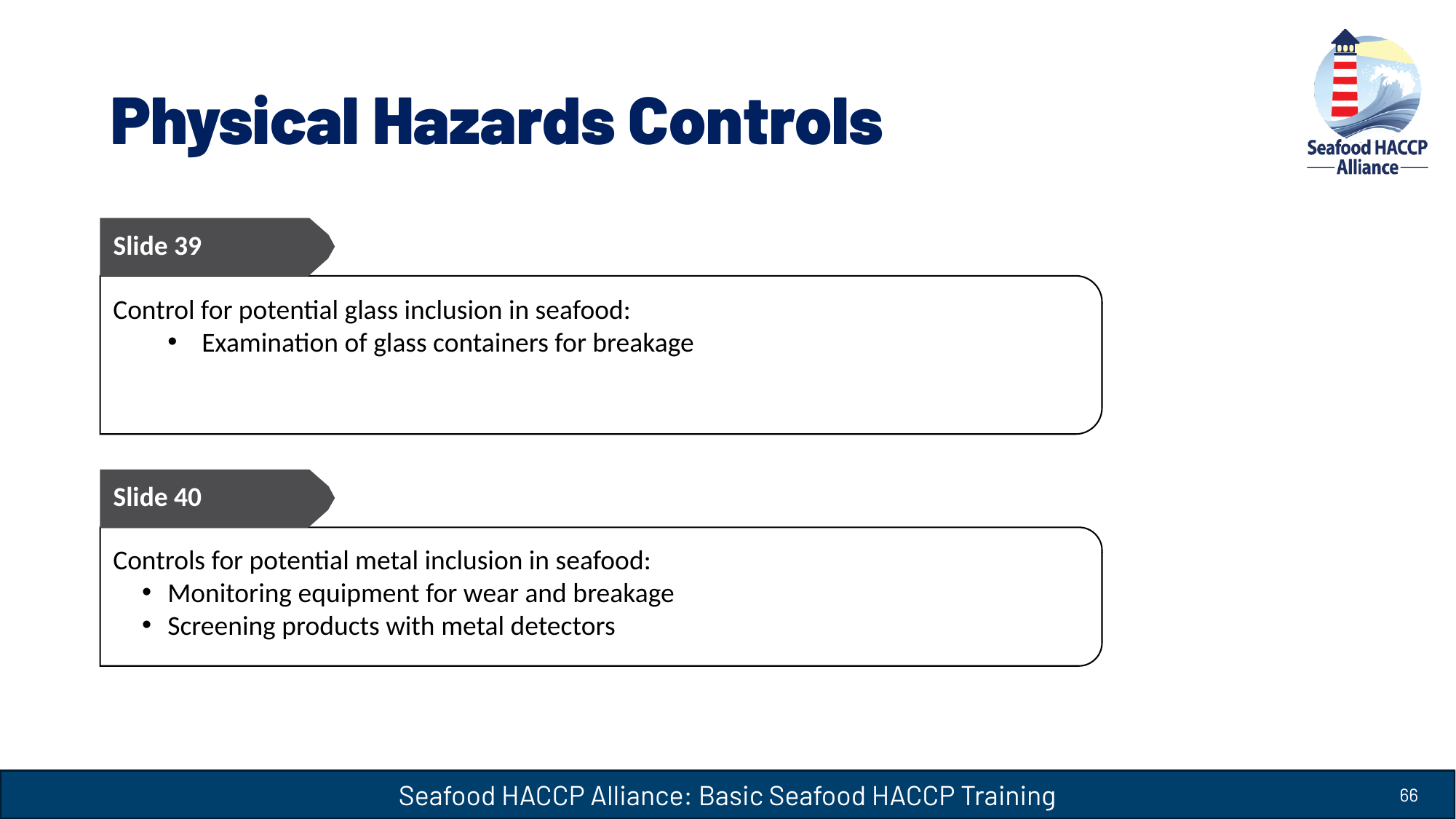

# Physical Hazards Controls

Slide 39
Control for potential glass inclusion in seafood:
Examination of glass containers for breakage​

Slide 40
Controls for potential metal inclusion in seafood: ​
Monitoring equipment for wear and breakage ​
Screening products with metal detectors
66